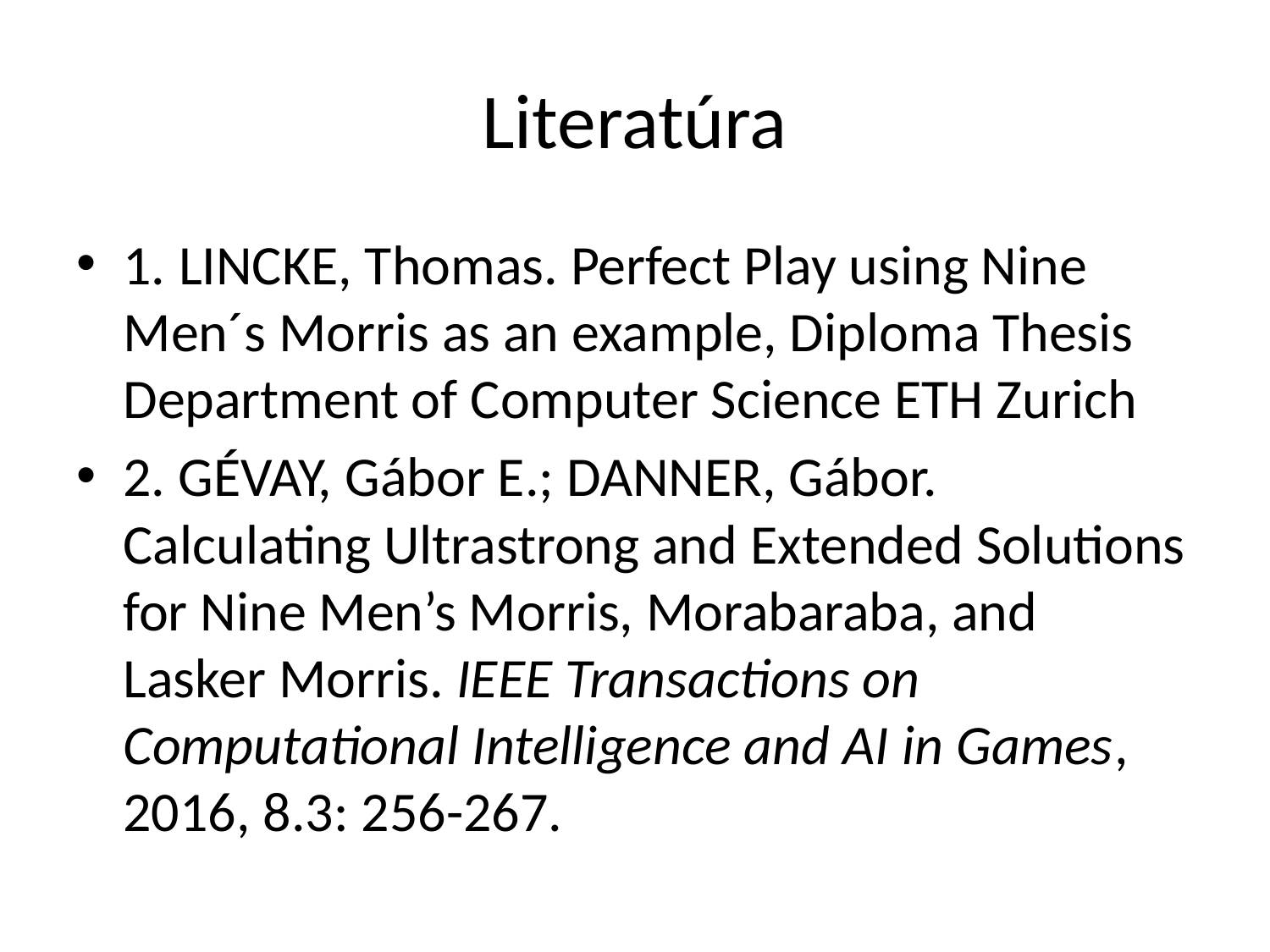

# Literatúra
1. LINCKE, Thomas. Perfect Play using Nine Men´s Morris as an example, Diploma Thesis Department of Computer Science ETH Zurich
2. GÉVAY, Gábor E.; DANNER, Gábor. Calculating Ultrastrong and Extended Solutions for Nine Men’s Morris, Morabaraba, and Lasker Morris. IEEE Transactions on Computational Intelligence and AI in Games, 2016, 8.3: 256-267.